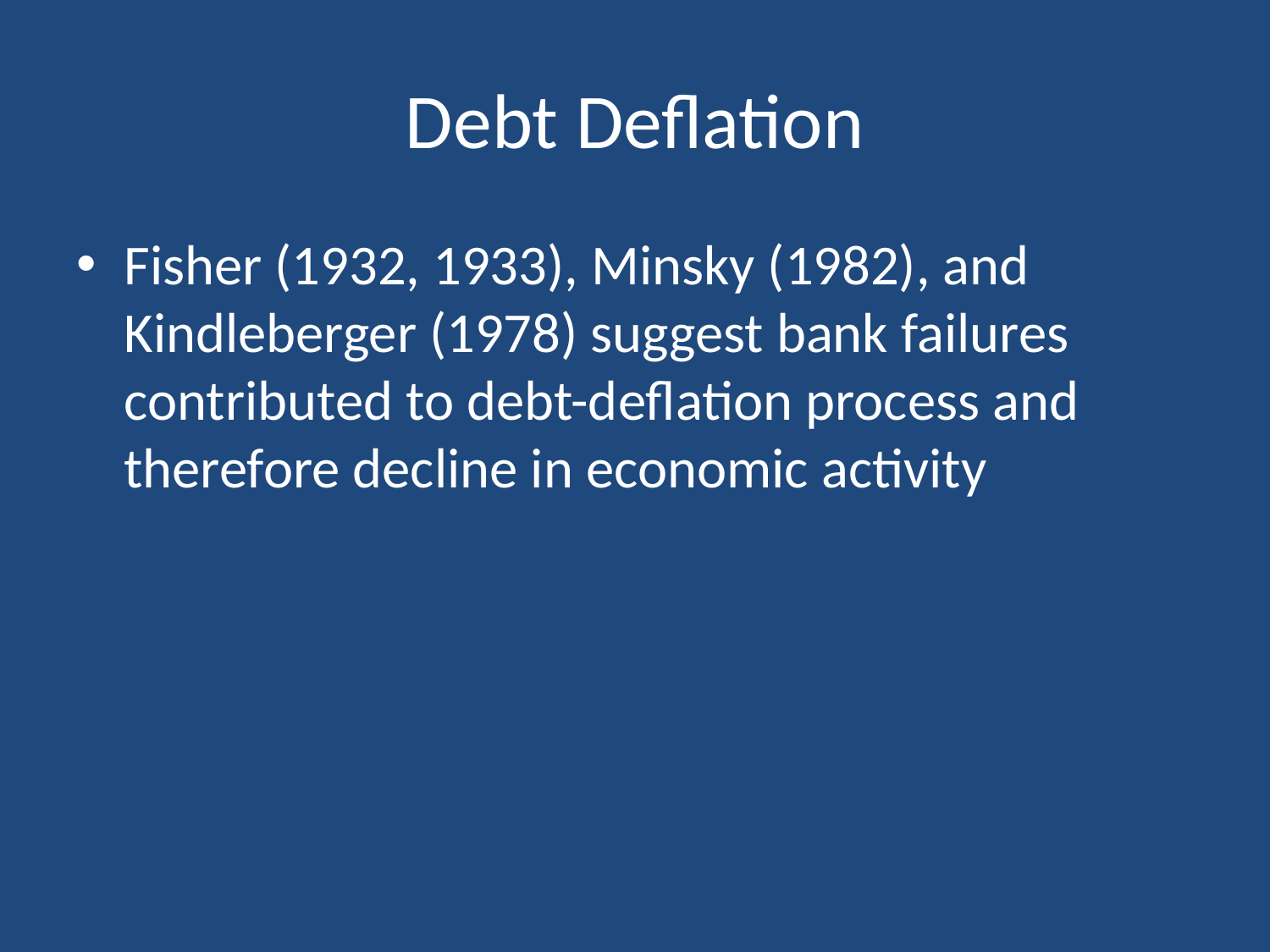

# Debt Deflation
Fisher (1932, 1933), Minsky (1982), and Kindleberger (1978) suggest bank failures contributed to debt-deflation process and therefore decline in economic activity